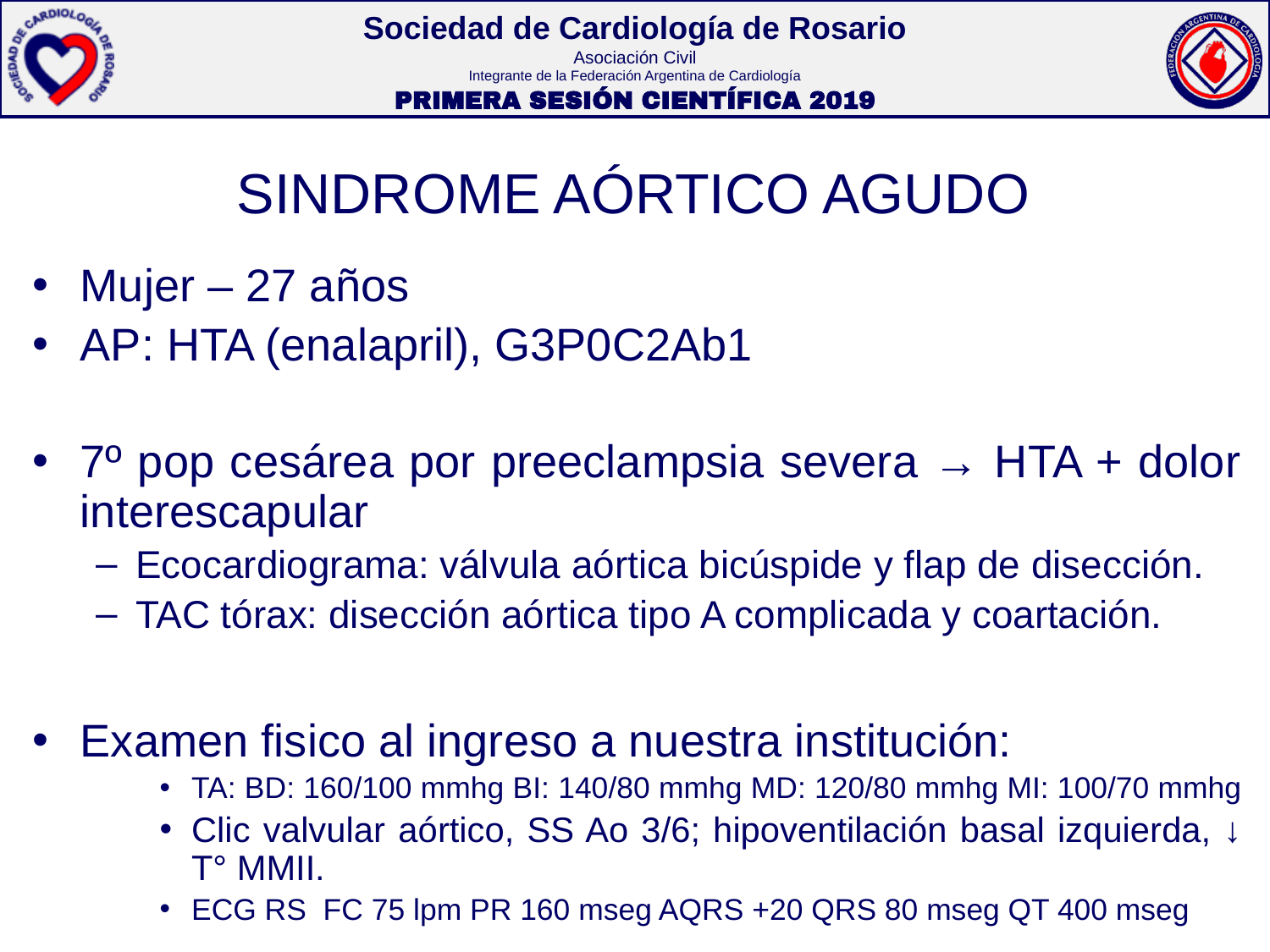

# SINDROME AÓRTICO AGUDO
Mujer – 27 años
AP: HTA (enalapril), G3P0C2Ab1

7º pop cesárea por preeclampsia severa → HTA + dolor interescapular
Ecocardiograma: válvula aórtica bicúspide y flap de disección.
TAC tórax: disección aórtica tipo A complicada y coartación.

Examen fisico al ingreso a nuestra institución:
TA: BD: 160/100 mmhg BI: 140/80 mmhg MD: 120/80 mmhg MI: 100/70 mmhg
Clic valvular aórtico, SS Ao 3/6; hipoventilación basal izquierda, ↓ T° MMII.
ECG RS  FC 75 lpm PR 160 mseg AQRS +20 QRS 80 mseg QT 400 mseg